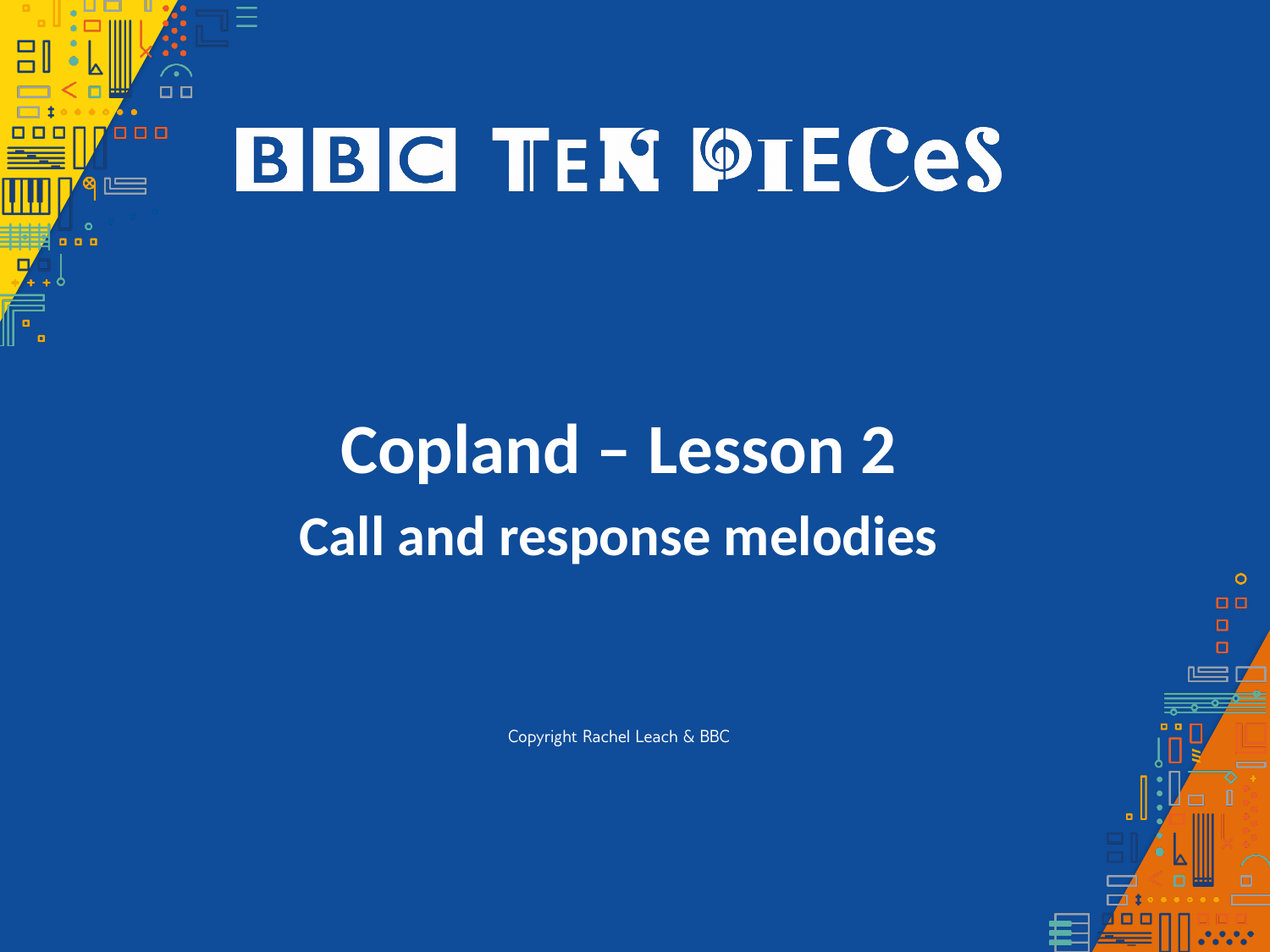

Copland – Lesson 2
Call and response melodies
Copyright Rachel Leach & BBC